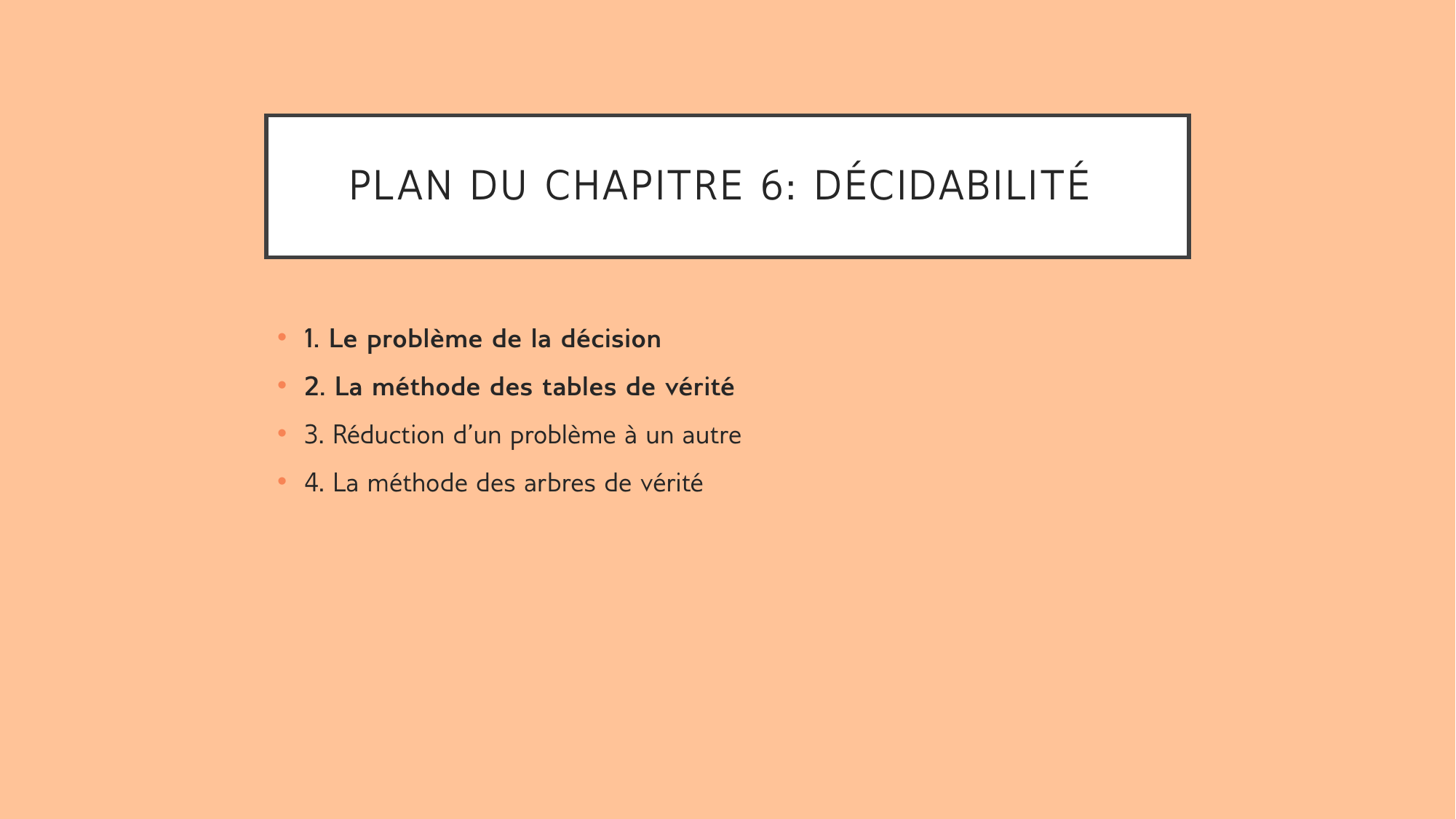

# Plan du Chapitre 6: décidabilité
1. Le problème de la décision
2. La méthode des tables de vérité
3. Réduction d’un problème à un autre
4. La méthode des arbres de vérité